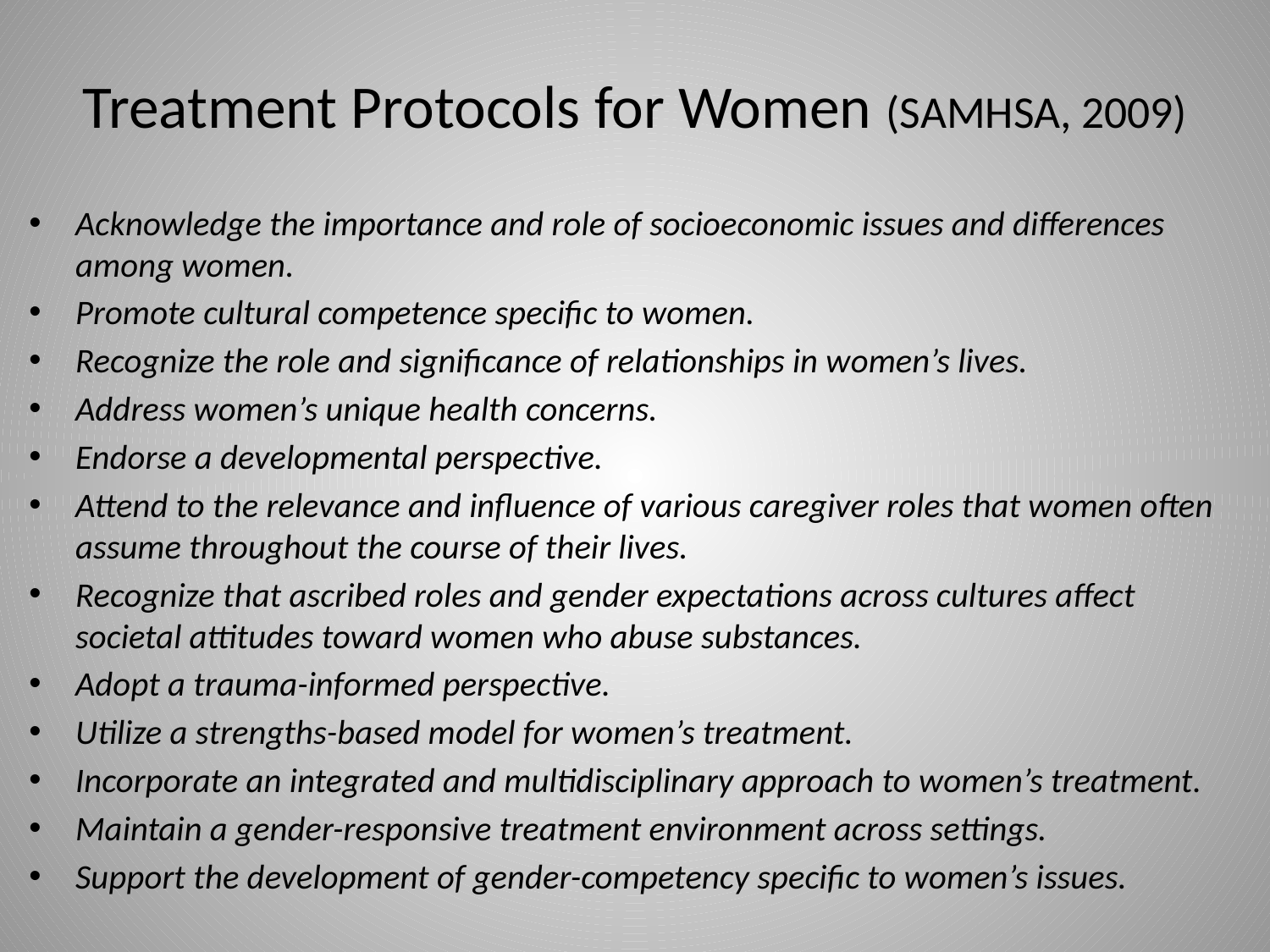

# Treatment Protocols for Women (SAMHSA, 2009)
Acknowledge the importance and role of socioeconomic issues and differences among women.
Promote cultural competence specific to women.
Recognize the role and significance of relationships in women’s lives.
Address women’s unique health concerns.
Endorse a developmental perspective.
Attend to the relevance and influence of various caregiver roles that women often assume throughout the course of their lives.
Recognize that ascribed roles and gender expectations across cultures affect societal attitudes toward women who abuse substances.
Adopt a trauma-informed perspective.
Utilize a strengths-based model for women’s treatment.
Incorporate an integrated and multidisciplinary approach to women’s treatment.
Maintain a gender-responsive treatment environment across settings.
Support the development of gender-competency specific to women’s issues.